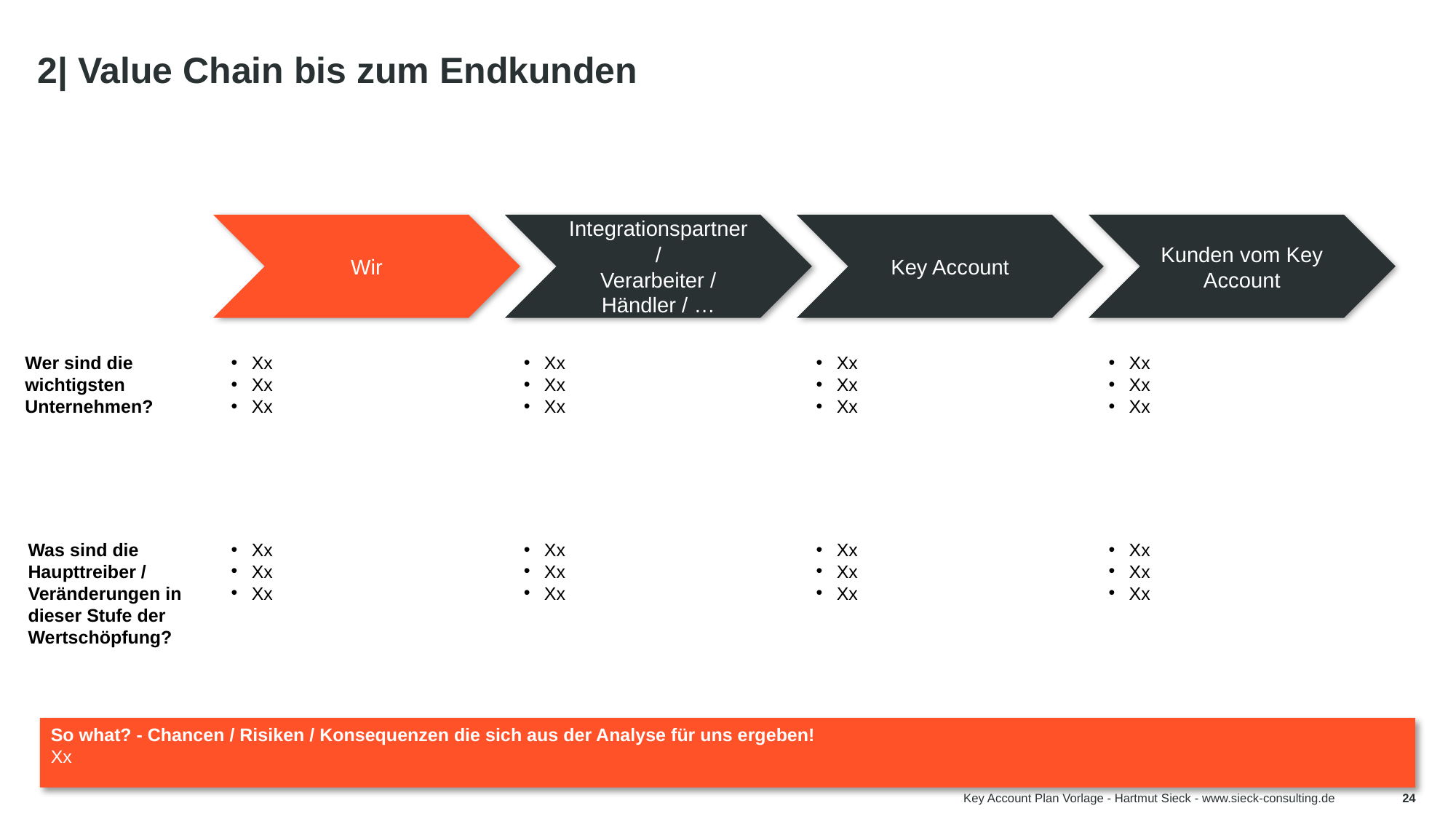

# 2| Value Chain bis zum Endkunden
Tipp:
Insbesondere wenn du indirekte Kunden als Key Accounts bearbeitest, ist es wichtig, die gesamte Lieferantenkette zu verstehen.

Wir
Kunden vom Key Account
Integrationspartner /
Verarbeiter /
Händler / …
Key Account
Wer sind die wichtigsten Unternehmen?
Xx
Xx
Xx
Xx
Xx
Xx
Xx
Xx
Xx
Xx
Xx
Xx
Was sind die Haupttreiber / Veränderungen in dieser Stufe der Wertschöpfung?
Xx
Xx
Xx
Xx
Xx
Xx
Xx
Xx
Xx
Xx
Xx
Xx
So what? - Chancen / Risiken / Konsequenzen die sich aus der Analyse für uns ergeben!
Xx
Key Account Plan Vorlage - Hartmut Sieck - www.sieck-consulting.de
24